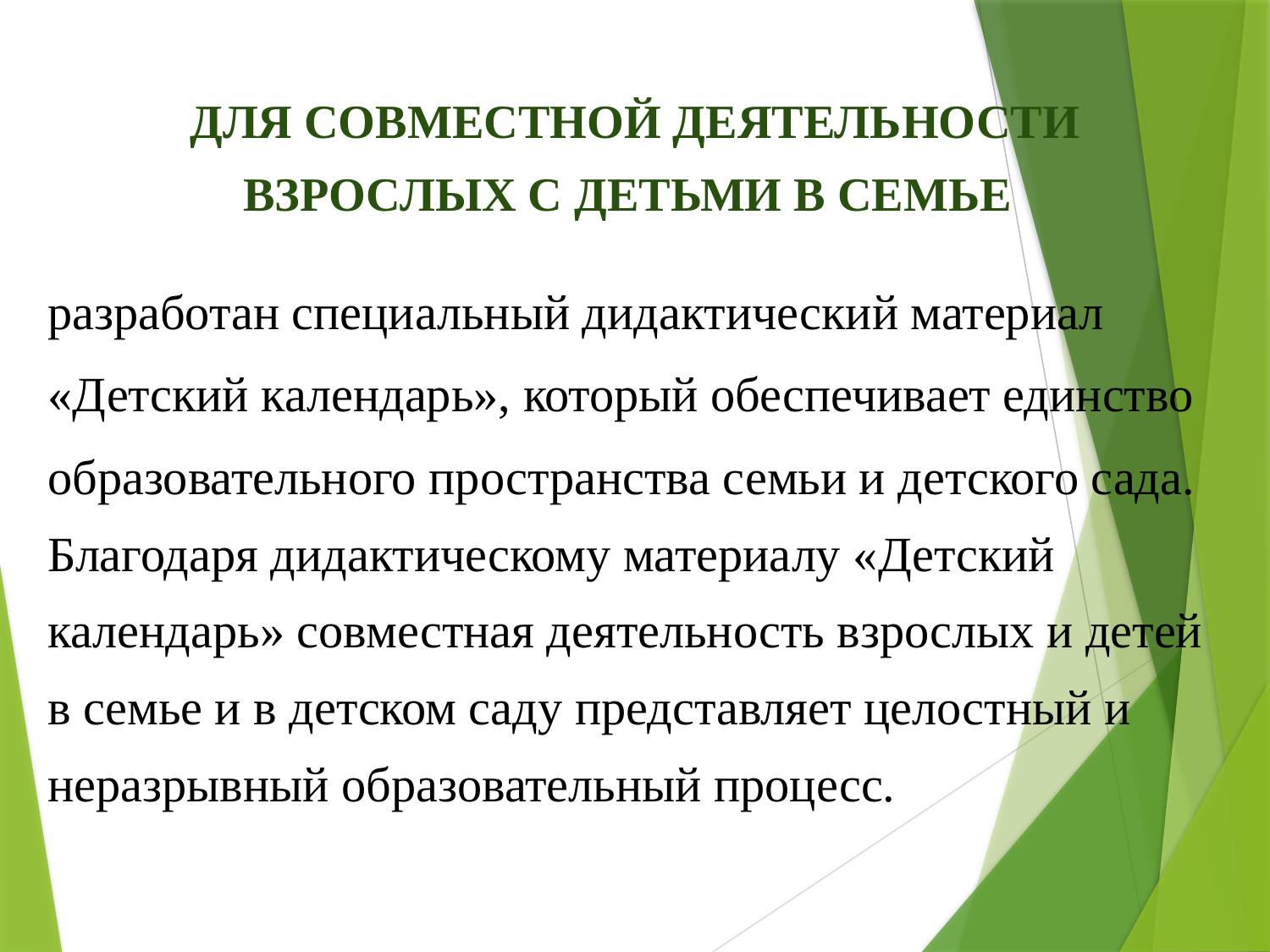

# ДЛЯ СОВМЕСТНОЙ ДЕЯТЕЛЬНОСТИ ВЗРОСЛЫХ С ДЕТЬМИ В СЕМЬЕ
разработан специальный дидактический материал
«Детский календарь», который обеспечивает единство
образовательного пространства семьи и детского сада.
Благодаря дидактическому материалу «Детский
календарь» совместная деятельность взрослых и детей
в семье и в детском саду представляет целостный и
неразрывный образовательный процесс.